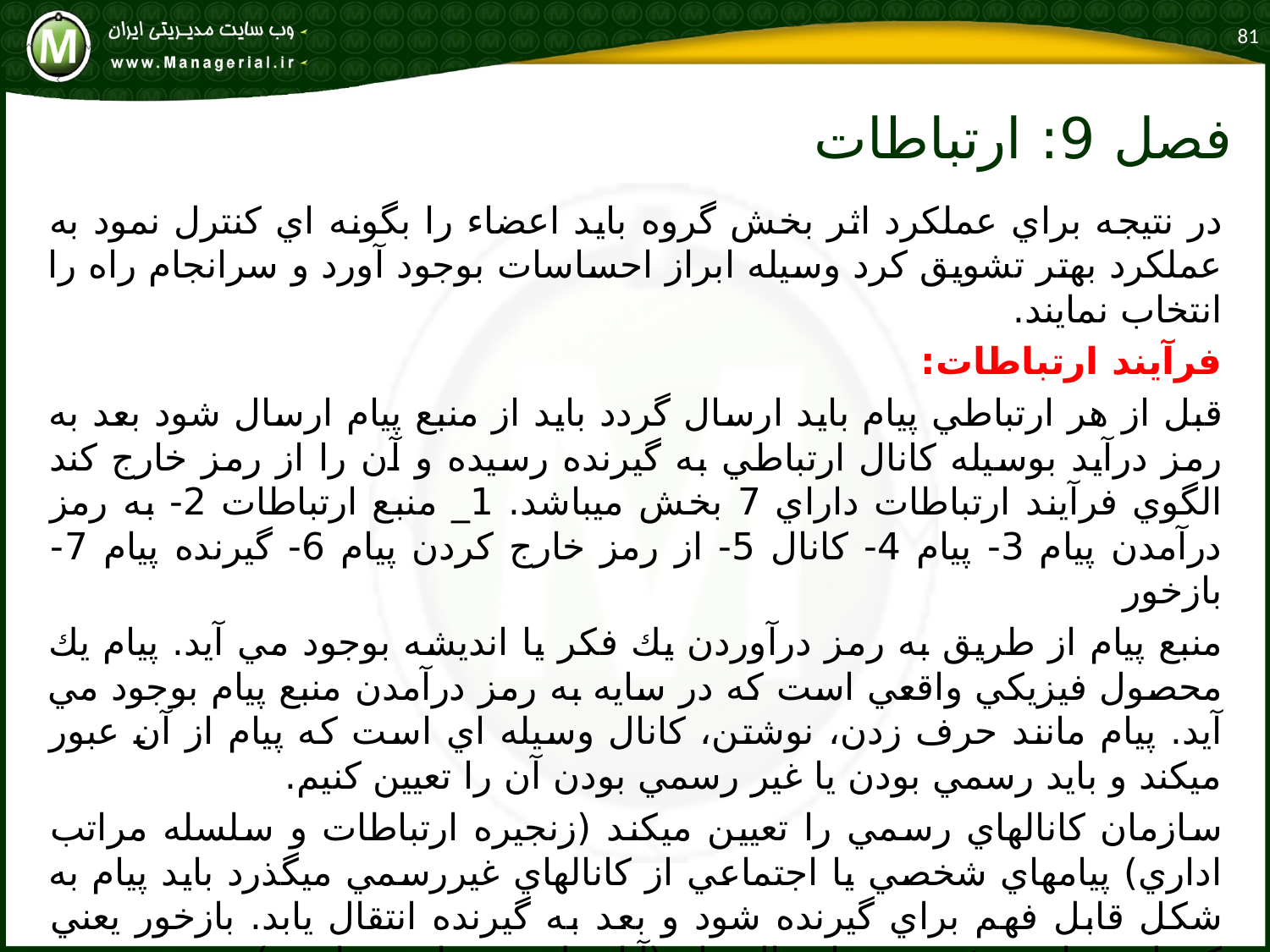

81
# فصل 9: ارتباطات
در نتيجه براي عملكرد اثر بخش گروه بايد اعضاء را بگونه اي كنترل نمود به عملكرد بهتر تشويق كرد وسيله ابراز احساسات بوجود آورد و سرانجام راه را انتخاب نمايند.
فرآيند ارتباطات:
قبل از هر ارتباطي پيام بايد ارسال گردد بايد از منبع پيام ارسال شود بعد به رمز درآيد بوسيله كانال ارتباطي به گيرنده رسيده و آن را از رمز خارج كند الگوي فرآيند ارتباطات داراي 7 بخش ميباشد. 1_ منبع ارتباطات 2- به رمز درآمدن پيام 3- پيام 4- كانال 5- از رمز خارج كردن پيام 6- گيرنده پيام 7- بازخور
منبع پيام از طريق به رمز درآوردن يك فكر يا انديشه بوجود مي آيد. پيام يك محصول فيزيكي واقعي است كه در سايه به رمز درآمدن منبع پيام بوجود مي آيد. پيام مانند حرف زدن، نوشتن، كانال وسيله اي است كه پيام از آن عبور ميكند و بايد رسمي بودن يا غير رسمي بودن آن را تعيين كنيم.
سازمان كانالهاي رسمي را تعيين ميكند (زنجيره ارتباطات و سلسله مراتب اداري) پيامهاي شخصي يا اجتماعي از كانالهاي غيررسمي ميگذرد بايد پيام به شكل قابل فهم براي گيرنده شود و بعد به گيرنده انتقال يابد. بازخور يعني كنترل ميزان موفقيت در ارسال پيام (آيا درك شده است يا خير).
مسیر ارتباطات:
افقی ، روبه بالا و رو به پایین.